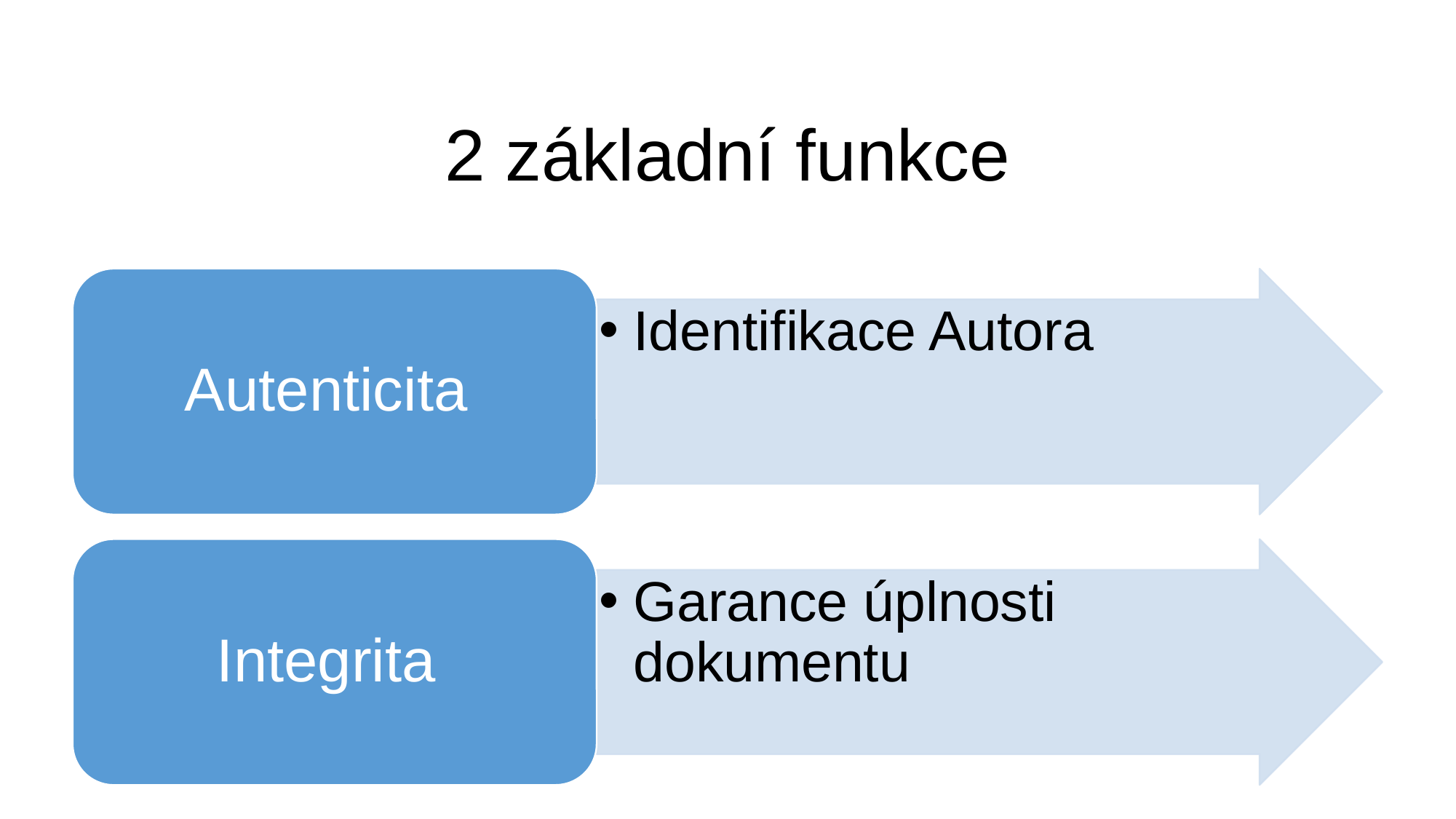

# 2 základní funkce

Autenticita
Identifikace Autora

Integrita
Garance úplnosti dokumentu